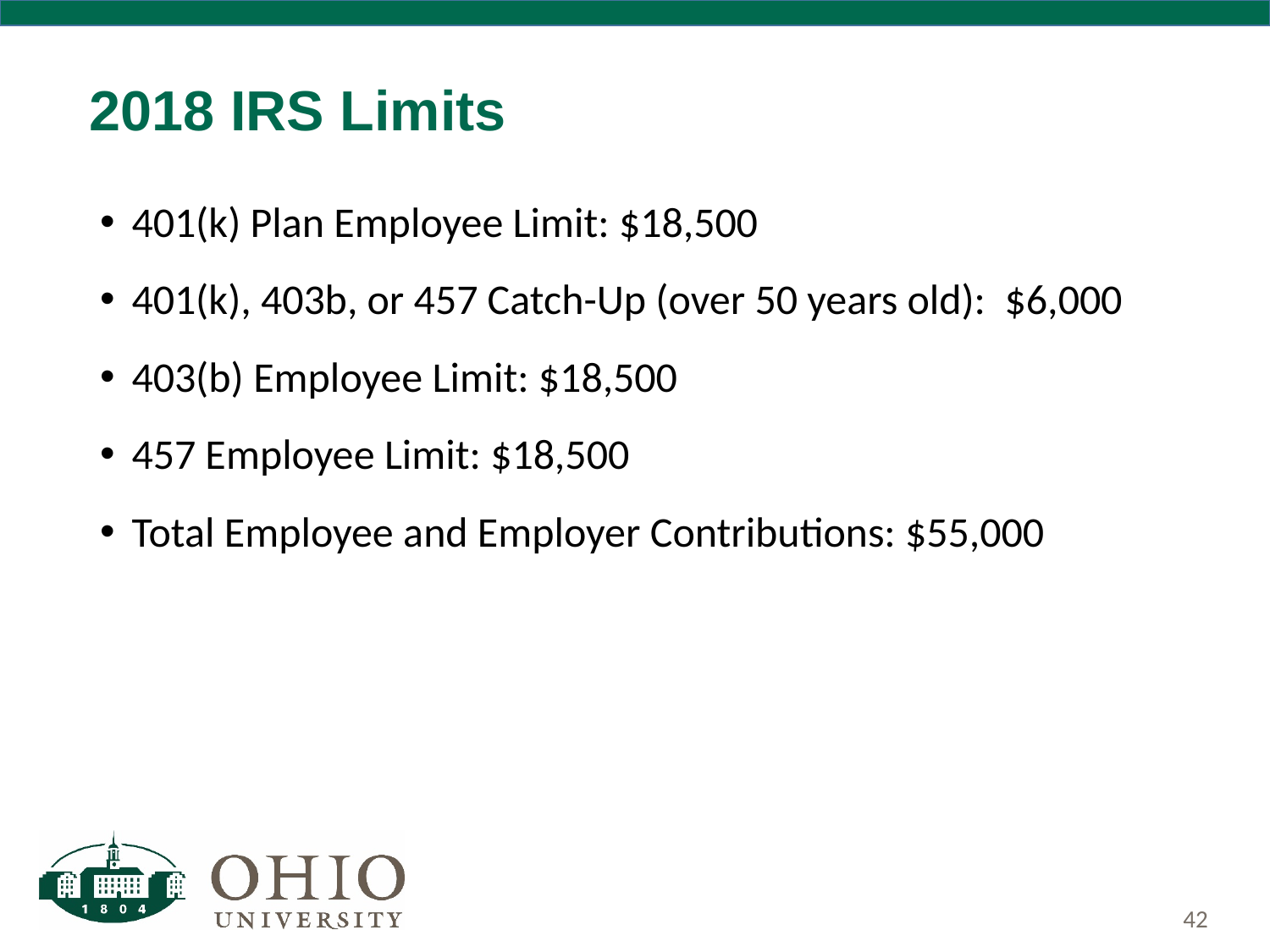

# 2018 IRS Limits
401(k) Plan Employee Limit: $18,500
401(k), 403b, or 457 Catch-Up (over 50 years old):  $6,000
403(b) Employee Limit: $18,500
457 Employee Limit: $18,500
Total Employee and Employer Contributions: $55,000